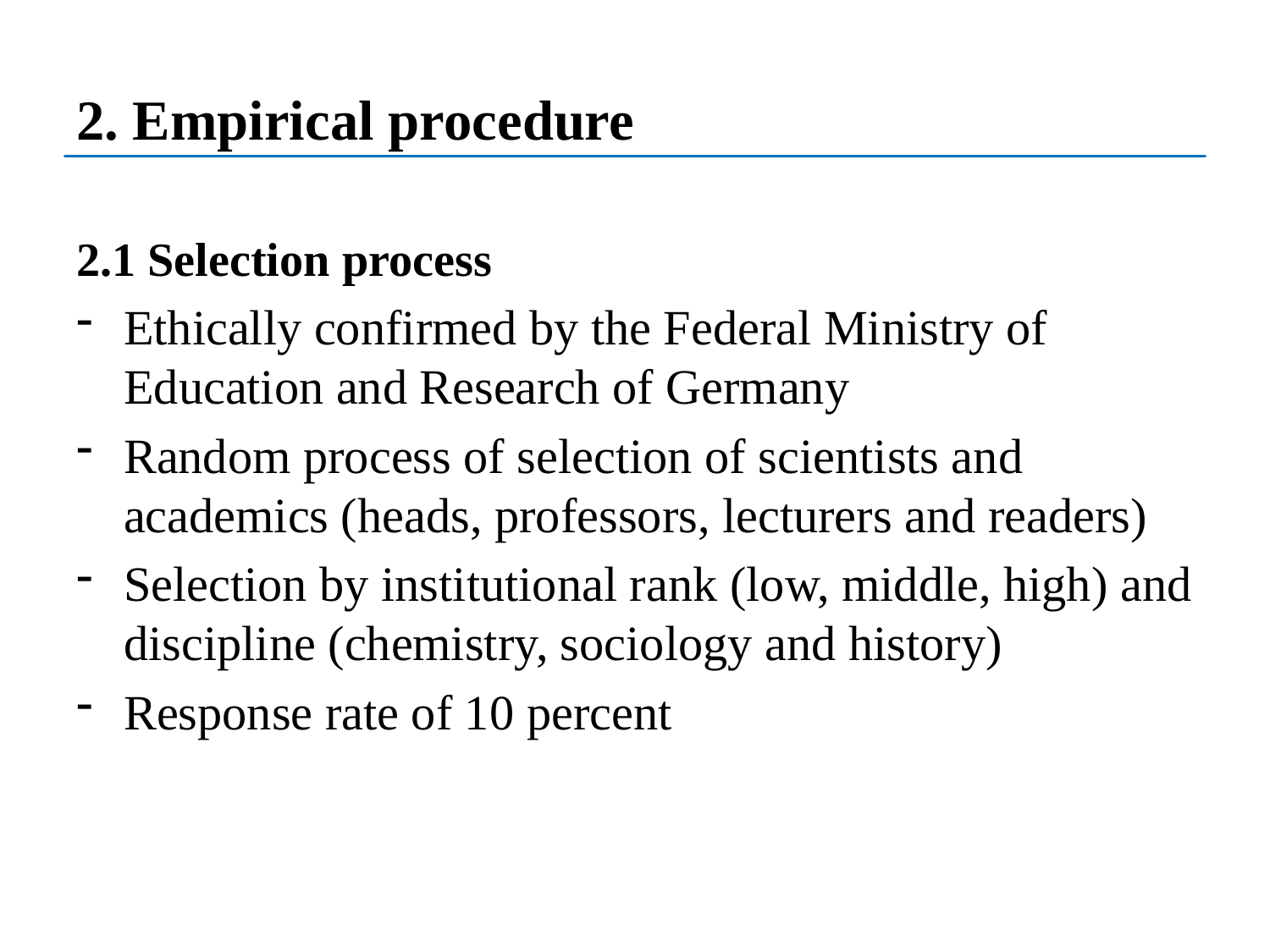

# 2. Empirical procedure
2.1 Selection process
Ethically confirmed by the Federal Ministry of Education and Research of Germany
Random process of selection of scientists and academics (heads, professors, lecturers and readers)
Selection by institutional rank (low, middle, high) and discipline (chemistry, sociology and history)
Response rate of 10 percent